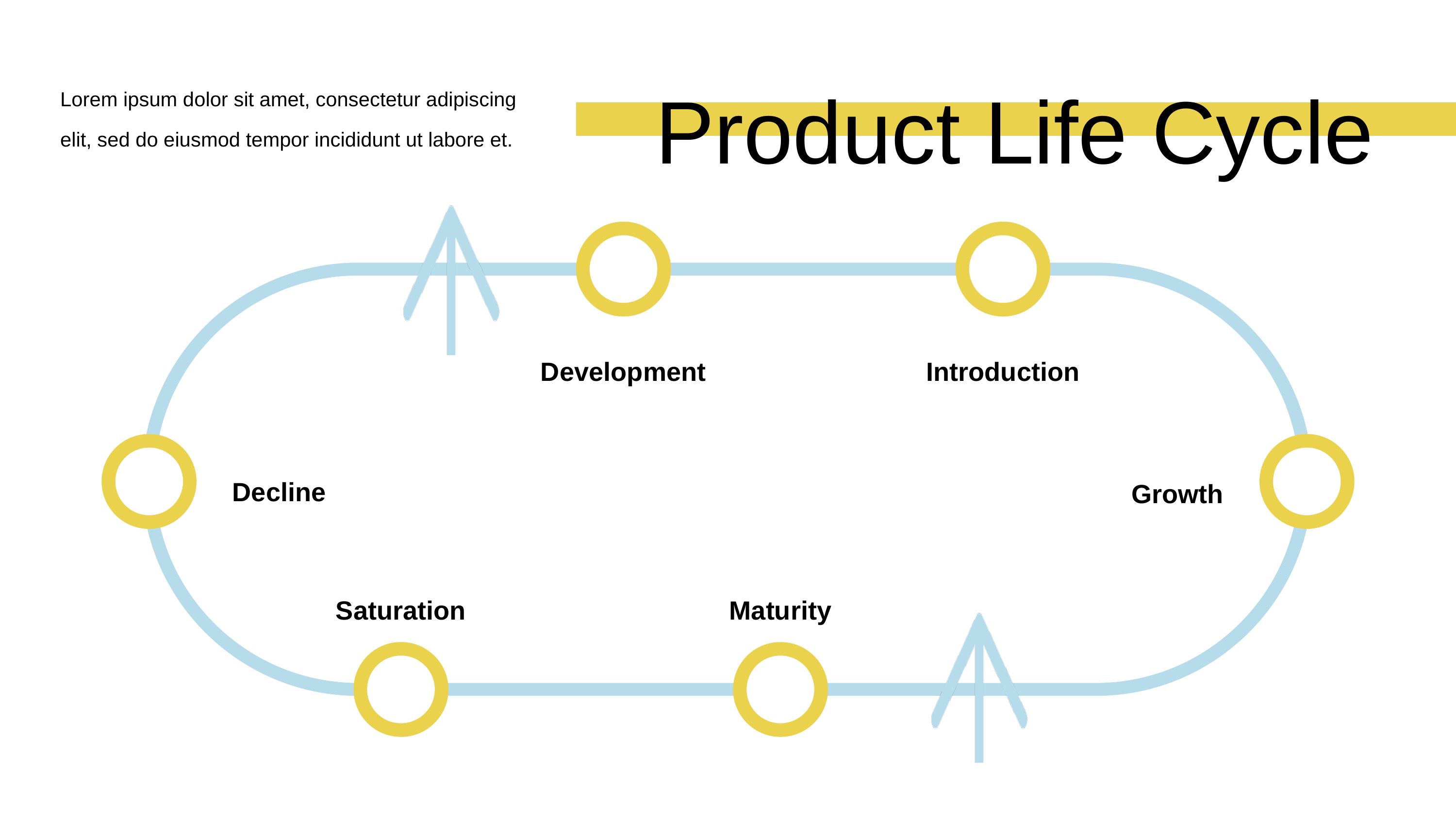

Product Life Cycle
Lorem ipsum dolor sit amet, consectetur adipiscing elit, sed do eiusmod tempor incididunt ut labore et.

Development
Introduction

Decline
Growth
Saturation
Maturity